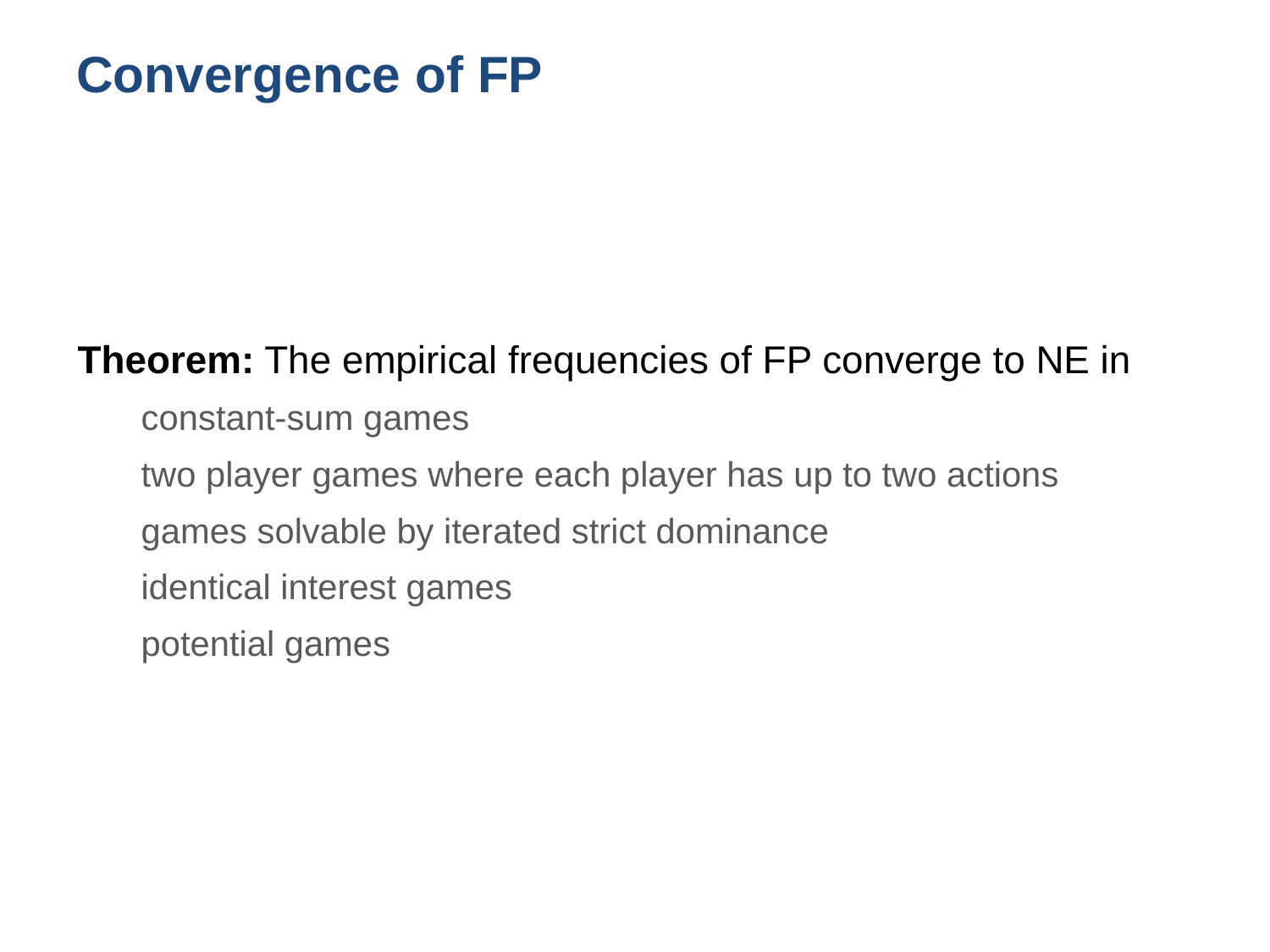

# Convergence of FP
Theorem: The empirical frequencies of FP converge to NE in
constant-sum games
two player games where each player has up to two actions
games solvable by iterated strict dominance
identical interest games
potential games

8